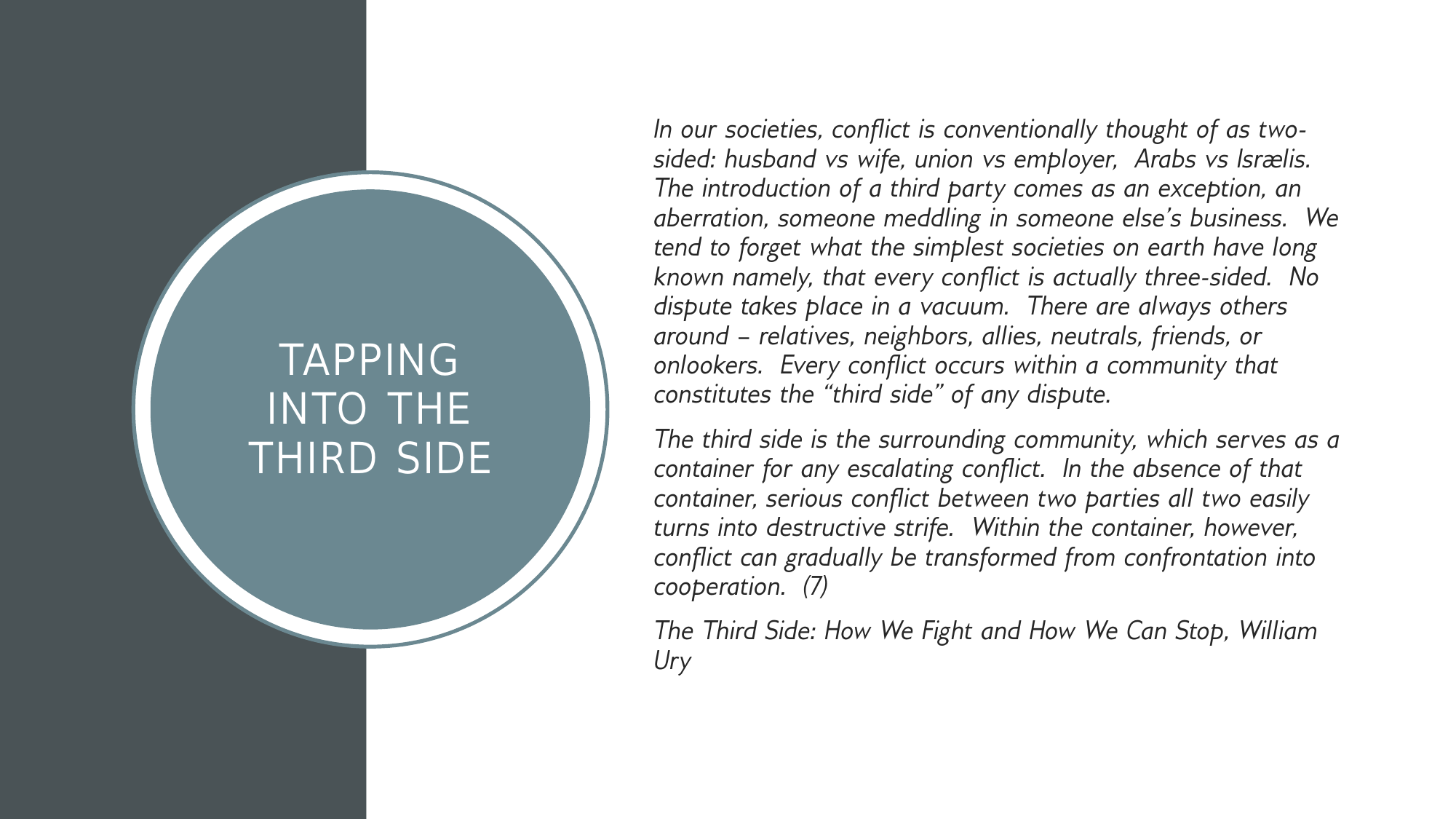

In our societies, conflict is conventionally thought of as two-sided: husband vs wife, union vs employer,  Arabs vs Israelis.  The introduction of a third party comes as an exception, an aberration, someone meddling in someone else’s business.  We tend to forget what the simplest societies on earth have long known namely, that every conflict is actually three-sided.  No dispute takes place in a vacuum.  There are always others around – relatives, neighbors, allies, neutrals, friends, or onlookers.  Every conflict occurs within a community that constitutes the “third side” of any dispute.
The third side is the surrounding community, which serves as a container for any escalating conflict.  In the absence of that container, serious conflict between two parties all two easily turns into destructive strife.  Within the container, however, conflict can gradually be transformed from confrontation into cooperation.  (7)
The Third Side: How We Fight and How We Can Stop, William Ury

Tapping into the Third Side